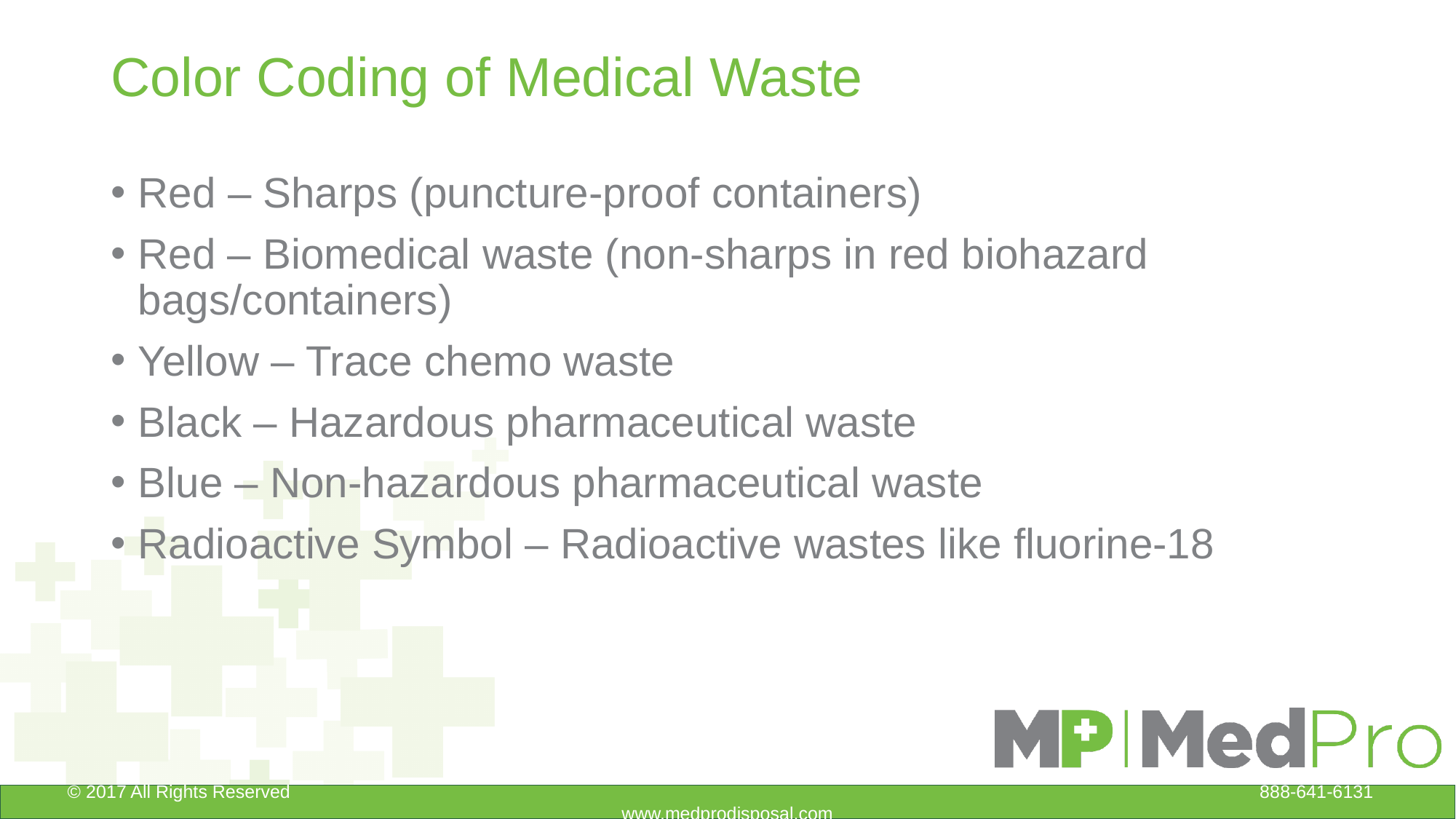

# Color Coding of Medical Waste
Red – Sharps (puncture-proof containers)
Red – Biomedical waste (non-sharps in red biohazard bags/containers)
Yellow – Trace chemo waste
Black – Hazardous pharmaceutical waste
Blue – Non-hazardous pharmaceutical waste
Radioactive Symbol – Radioactive wastes like fluorine-18

© 2017 All Rights Reserved                                                                                                                                                                                               888-641-6131   www.medprodisposal.com